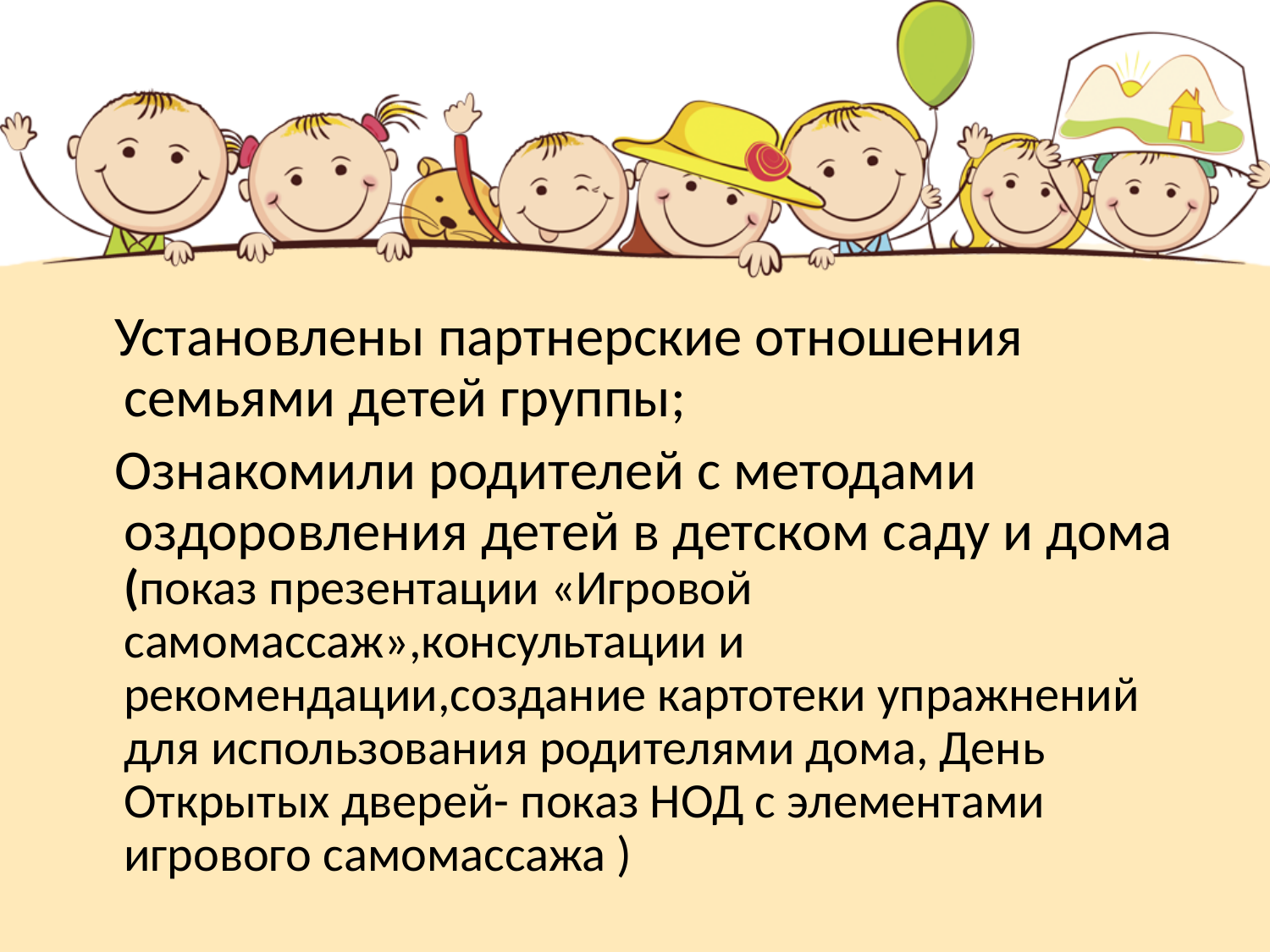

#

   Установлены партнерские отношения семьями детей группы;
   Ознакомили родителей с методами оздоровления детей в детском саду и дома (показ презентации «Игровой самомассаж»,консультации и рекомендации,создание картотеки упражнений для использования родителями дома, День Открытых дверей- показ НОД с элементами игрового самомассажа )